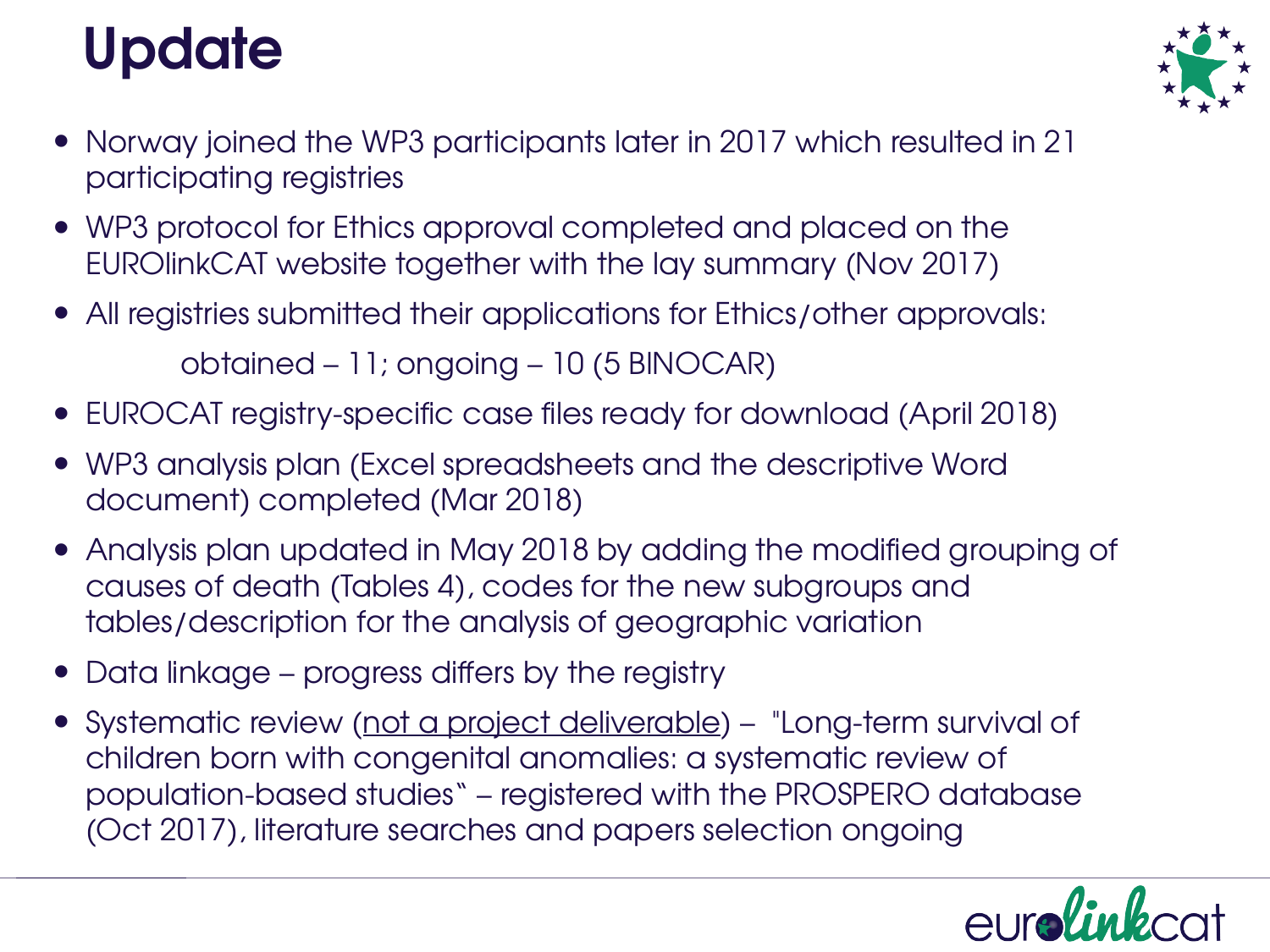

Update
Norway joined the WP3 participants later in 2017 which resulted in 21 participating registries
WP3 protocol for Ethics approval completed and placed on the EUROlinkCAT website together with the lay summary (Nov 2017)
All registries submitted their applications for Ethics/other approvals:
	obtained – 11; ongoing – 10 (5 BINOCAR)
EUROCAT registry-specific case files ready for download (April 2018)
WP3 analysis plan (Excel spreadsheets and the descriptive Word document) completed (Mar 2018)
Analysis plan updated in May 2018 by adding the modified grouping of causes of death (Tables 4), codes for the new subgroups and tables/description for the analysis of geographic variation
Data linkage – progress differs by the registry
Systematic review (not a project deliverable) –  "Long-term survival of children born with congenital anomalies: a systematic review of population-based studies“ – registered with the PROSPERO database (Oct 2017), literature searches and papers selection ongoing